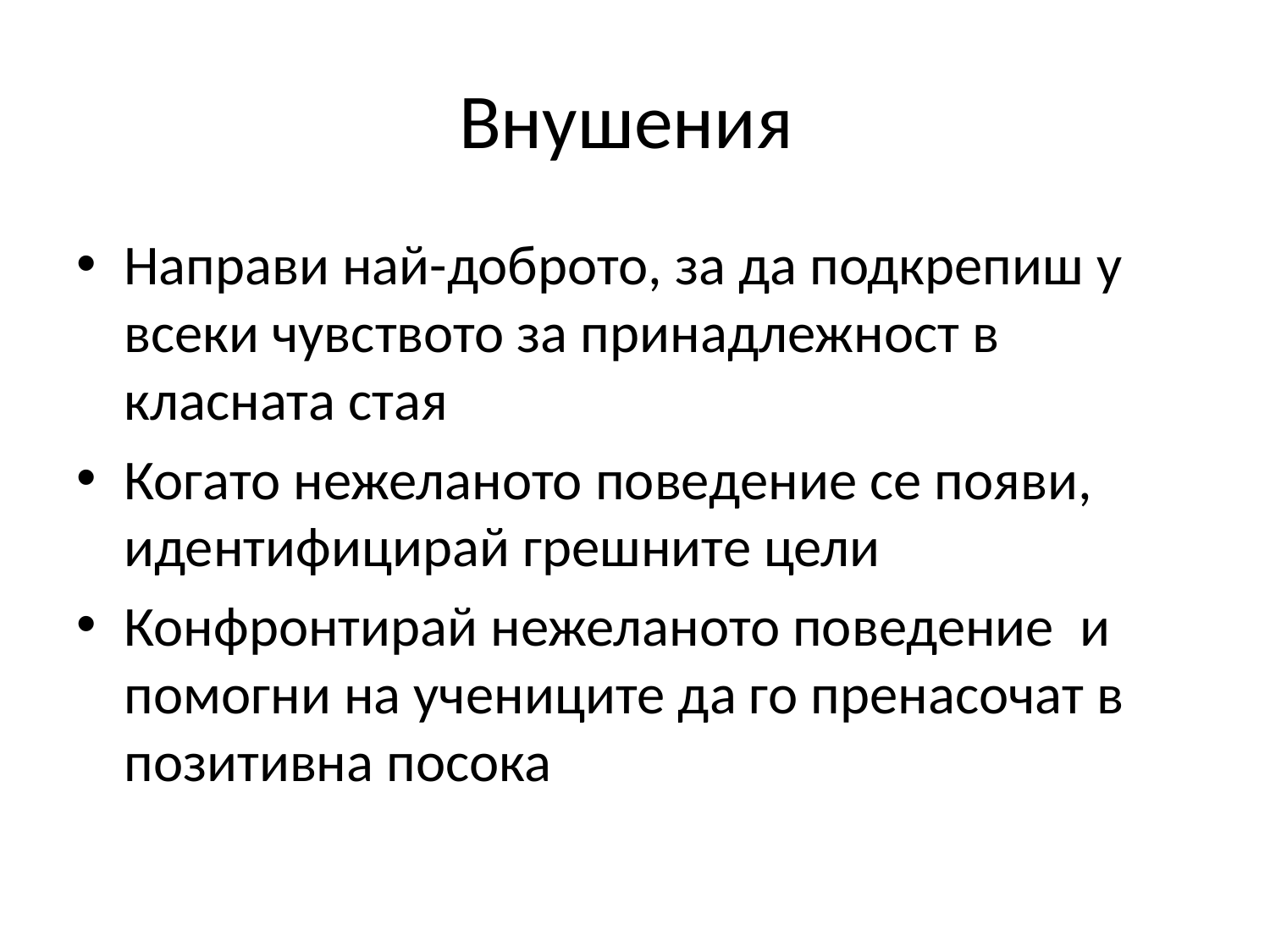

# Внушения
Направи най-доброто, за да подкрепиш у всеки чувството за принадлежност в класната стая
Когато нежеланото поведение се появи, идентифицирай грешните цели
Конфронтирай нежеланото поведение  и помогни на учениците да го пренасочат в позитивна посока